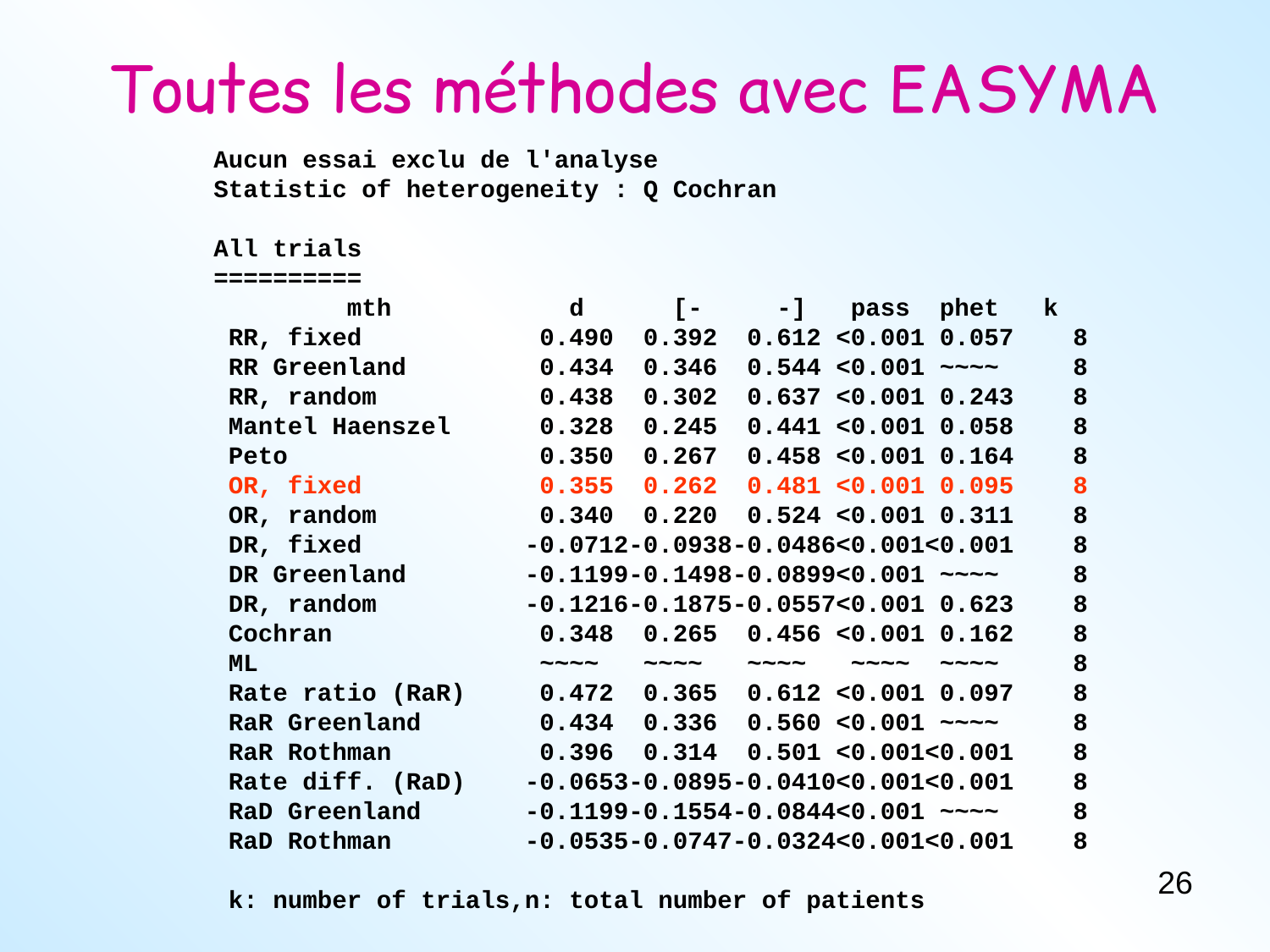

# Toutes les méthodes avec EASYMA
Aucun essai exclu de l'analyse
Statistic of heterogeneity : Q Cochran

All trials
==========
         mth            d      [-     -]   pass  phet   k
 RR, fixed            0.490  0.392  0.612 <0.001 0.057    8
 RR Greenland         0.434  0.346  0.544 <0.001 ~~~~     8
 RR, random           0.438  0.302  0.637 <0.001 0.243    8
 Mantel Haenszel      0.328  0.245  0.441 <0.001 0.058    8
 Peto                 0.350  0.267  0.458 <0.001 0.164    8
 OR, fixed            0.355  0.262  0.481 <0.001 0.095    8
 OR, random           0.340  0.220  0.524 <0.001 0.311    8
 DR, fixed           -0.0712-0.0938-0.0486<0.001<0.001    8
 DR Greenland        -0.1199-0.1498-0.0899<0.001 ~~~~     8
 DR, random          -0.1216-0.1875-0.0557<0.001 0.623    8
 Cochran              0.348  0.265  0.456 <0.001 0.162    8
 ML                   ~~~~   ~~~~   ~~~~   ~~~~  ~~~~     8
 Rate ratio (RaR)     0.472  0.365  0.612 <0.001 0.097    8
 RaR Greenland        0.434  0.336  0.560 <0.001 ~~~~     8
 RaR Rothman          0.396  0.314  0.501 <0.001<0.001    8
 Rate diff. (RaD)    -0.0653-0.0895-0.0410<0.001<0.001    8
 RaD Greenland       -0.1199-0.1554-0.0844<0.001 ~~~~     8
 RaD Rothman         -0.0535-0.0747-0.0324<0.001<0.001    8

 k: number of trials,n: total number of patients